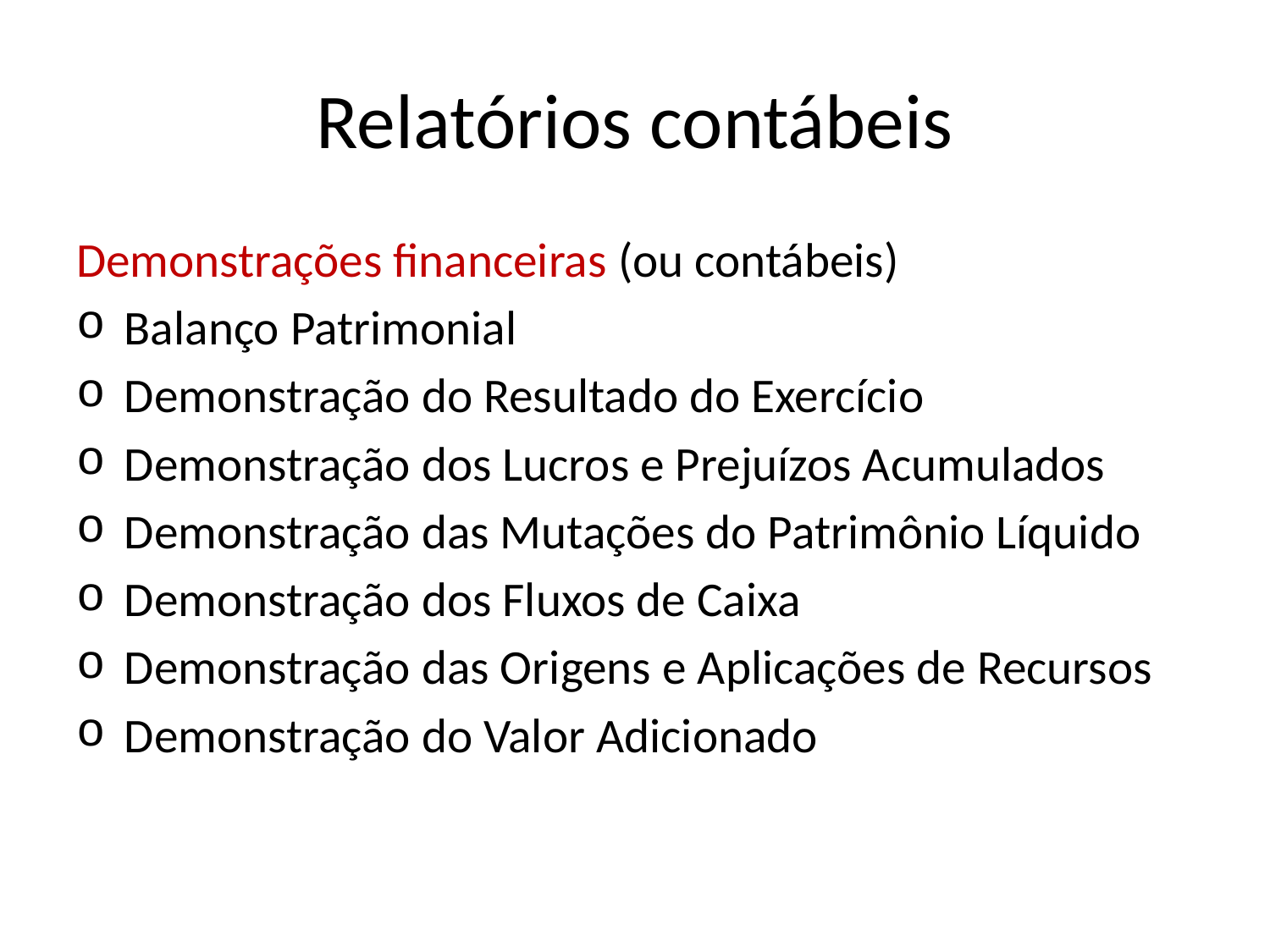

# Relatórios contábeis
Demonstrações financeiras (ou contábeis)
Balanço Patrimonial
Demonstração do Resultado do Exercício
Demonstração dos Lucros e Prejuízos Acumulados
Demonstração das Mutações do Patrimônio Líquido
Demonstração dos Fluxos de Caixa
Demonstração das Origens e Aplicações de Recursos
Demonstração do Valor Adicionado